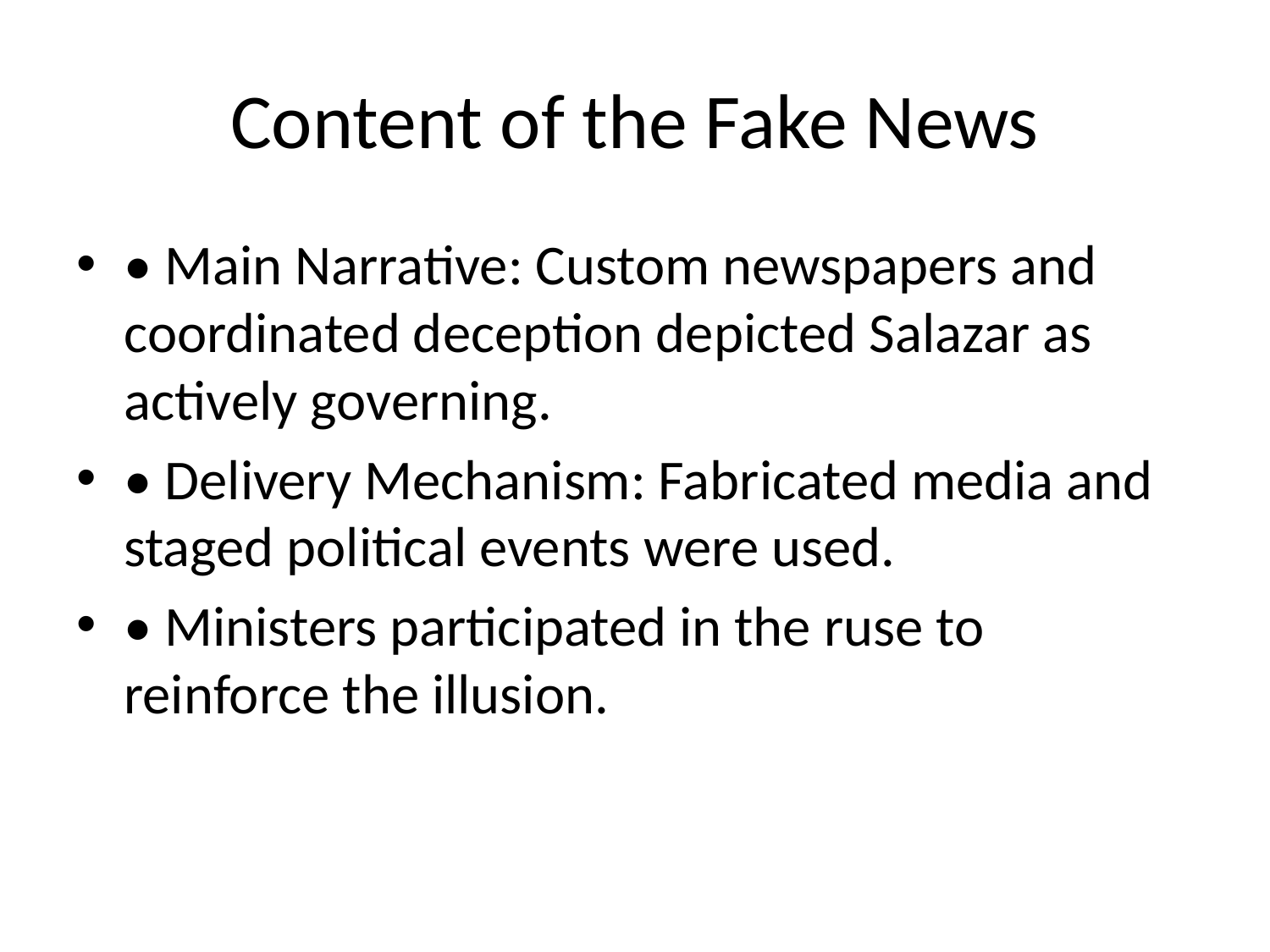

# Content of the Fake News
• Main Narrative: Custom newspapers and coordinated deception depicted Salazar as actively governing.
• Delivery Mechanism: Fabricated media and staged political events were used.
• Ministers participated in the ruse to reinforce the illusion.